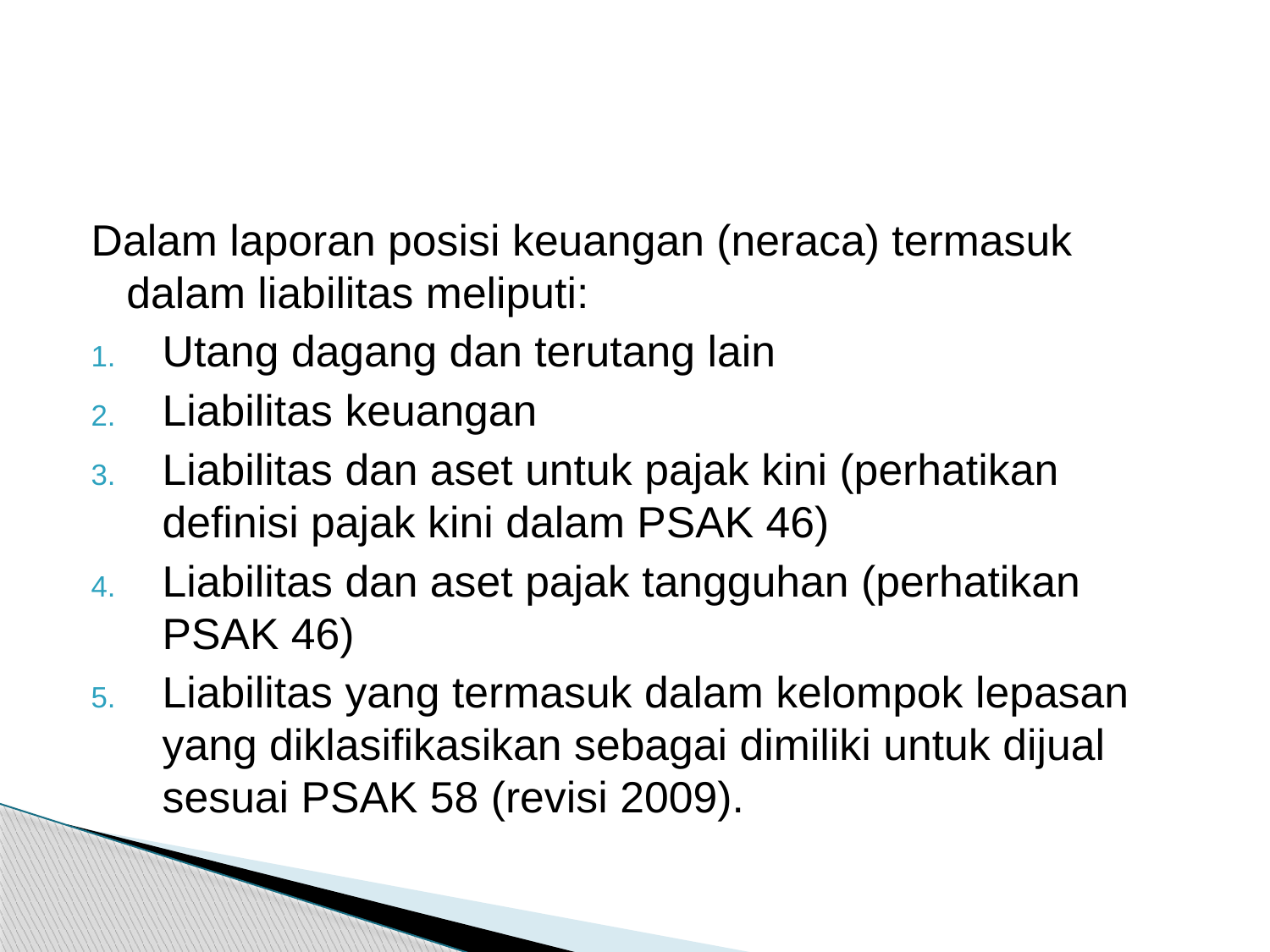

#
Dalam laporan posisi keuangan (neraca) termasuk dalam liabilitas meliputi:
Utang dagang dan terutang lain
Liabilitas keuangan
Liabilitas dan aset untuk pajak kini (perhatikan definisi pajak kini dalam PSAK 46)
Liabilitas dan aset pajak tangguhan (perhatikan PSAK 46)
Liabilitas yang termasuk dalam kelompok lepasan yang diklasifikasikan sebagai dimiliki untuk dijual sesuai PSAK 58 (revisi 2009).